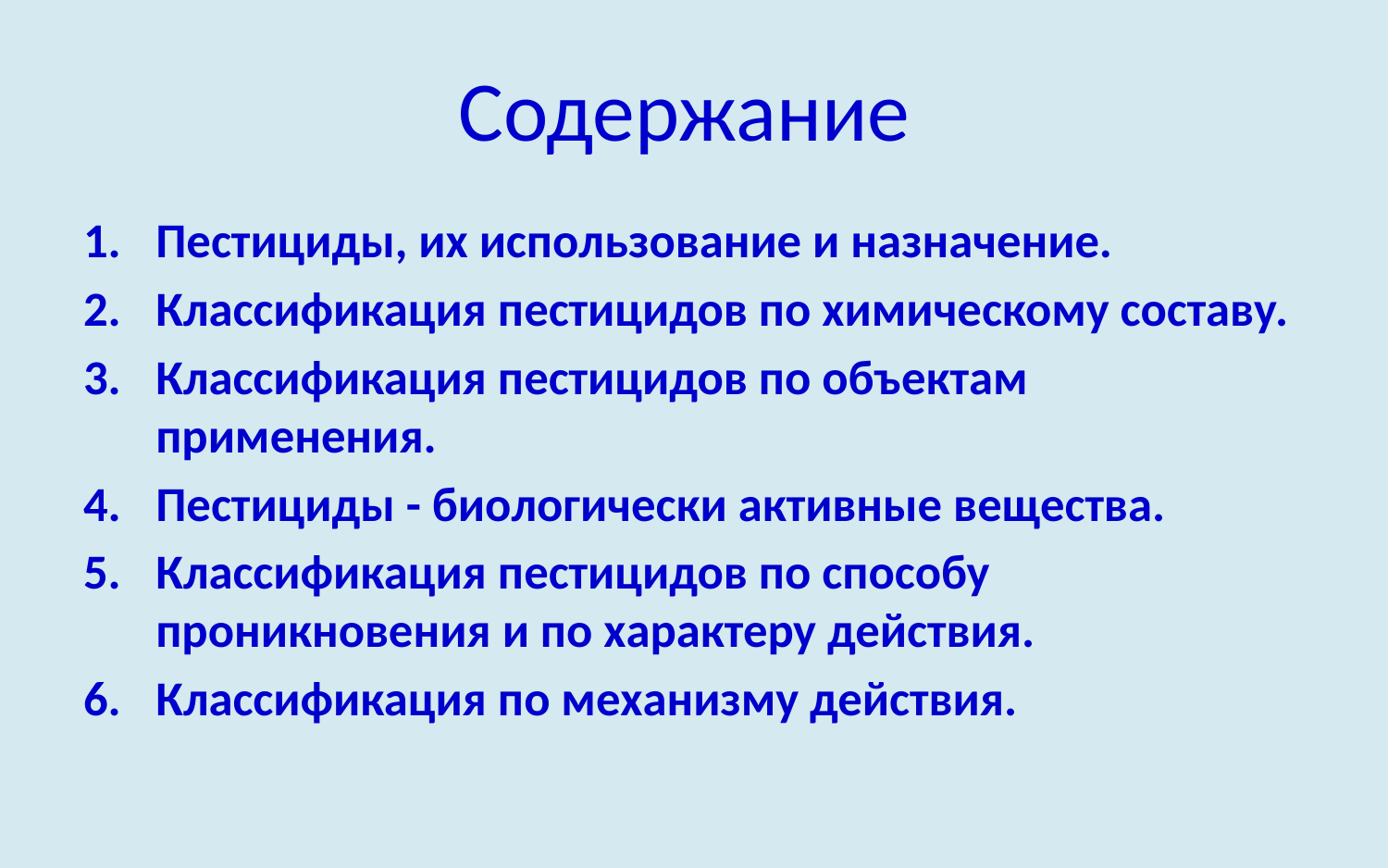

# Содержание
Пестициды, их использование и назначение.
Классификация пестицидов по химическому составу.
Классификация пестицидов по объектам применения.
Пестициды - биологически активные вещества.
Классификация пестицидов по способу проникновения и по характеру действия.
Классификация по механизму действия.